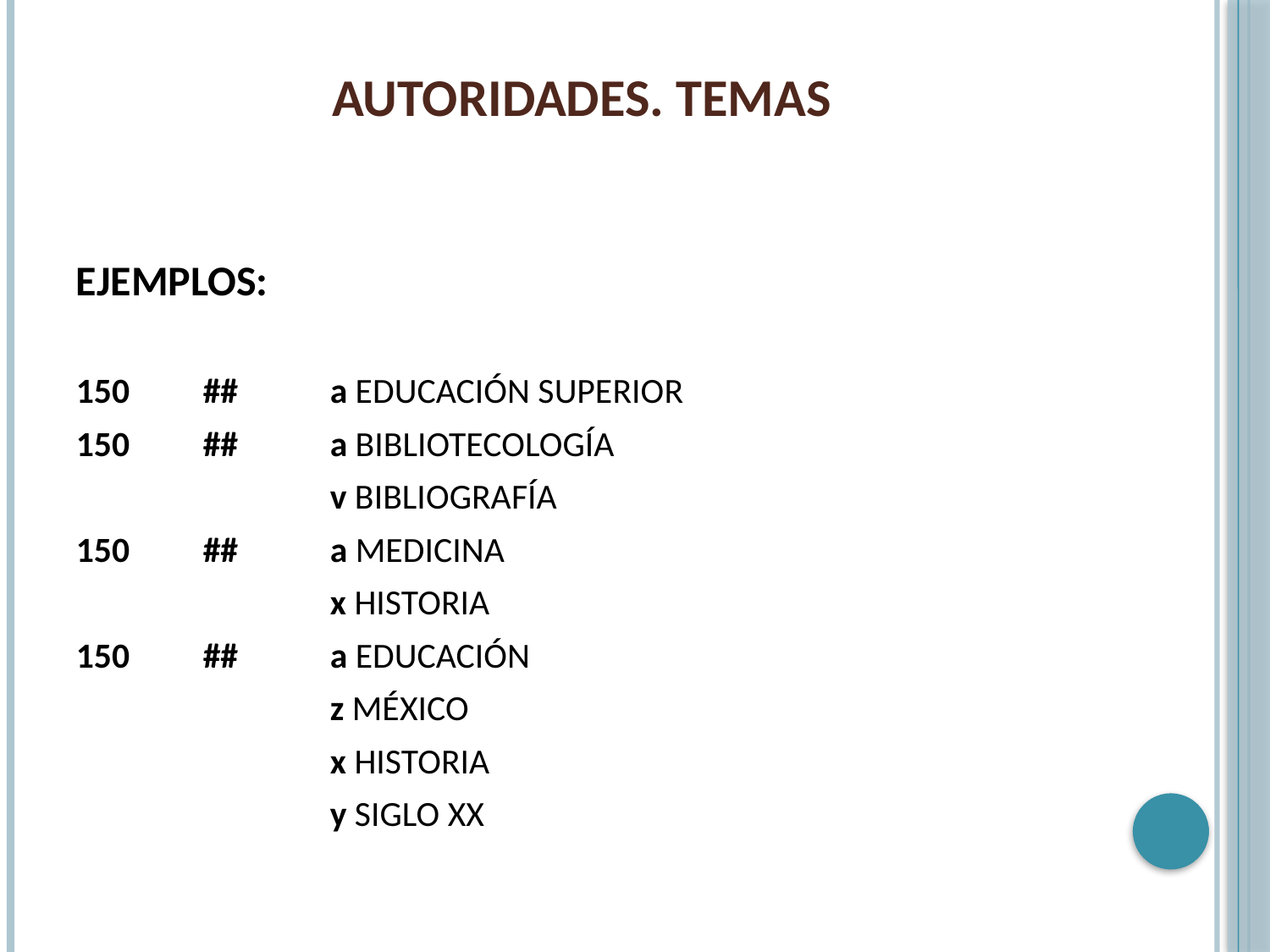

# AUTORIDADES. TEMAS

EJEMPLOS:

150	##	a EDUCACIÓN SUPERIOR
150	##	a BIBLIOTECOLOGÍA
		v BIBLIOGRAFÍA
150	##	a MEDICINA
		x HISTORIA
150	##	a EDUCACIÓN
		z MÉXICO
		x HISTORIA
		y SIGLO XX